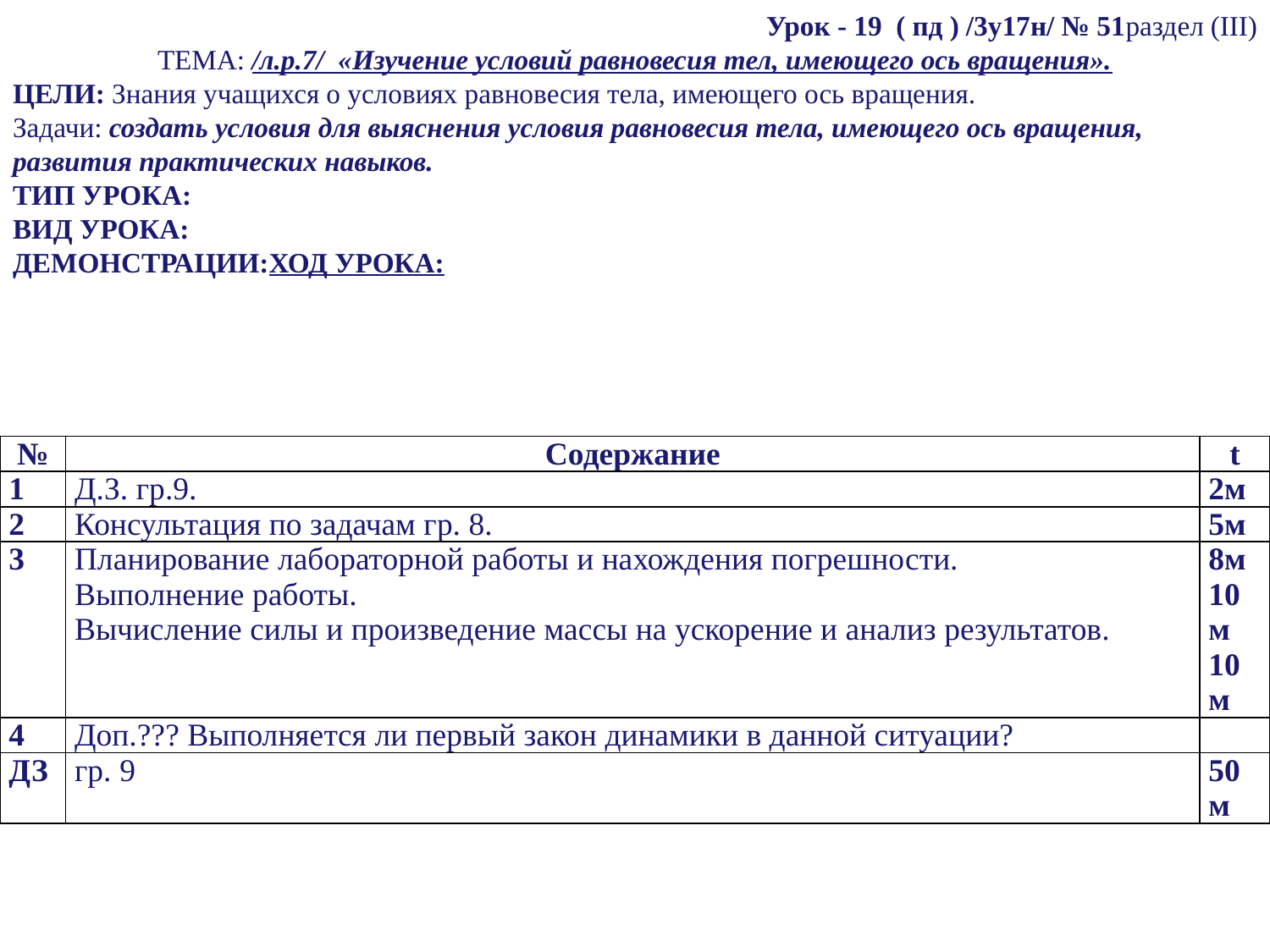

Урок - 19  ( пд ) /3у17н/ № 51раздел (III)
ТЕМА: /л.р.7/  «Изучение условий равновесия тел, имеющего ось вращения».
ЦЕЛИ: Знания учащихся о условиях равновесия тела, имеющего ось вращения.
Задачи: создать условия для выяснения условия равновесия тела, имеющего ось вращения, развития практических навыков.
ТИП УРОКА:
ВИД УРОКА:
ДЕМОНСТРАЦИИ:ХОД УРОКА:
| № | Содержание | t |
| --- | --- | --- |
| 1 | Д.З. гр.9. | 2м |
| 2 | Консультация по задачам гр. 8. | 5м |
| 3 | Планирование лабораторной работы и нахождения погрешности. Выполнение работы. Вычисление силы и произведение массы на ускорение и анализ результатов. | 8м 10м 10м |
| 4 | Доп.??? Выполняется ли первый закон динамики в данной ситуации? |  |
| ДЗ | гр. 9 | 50м |